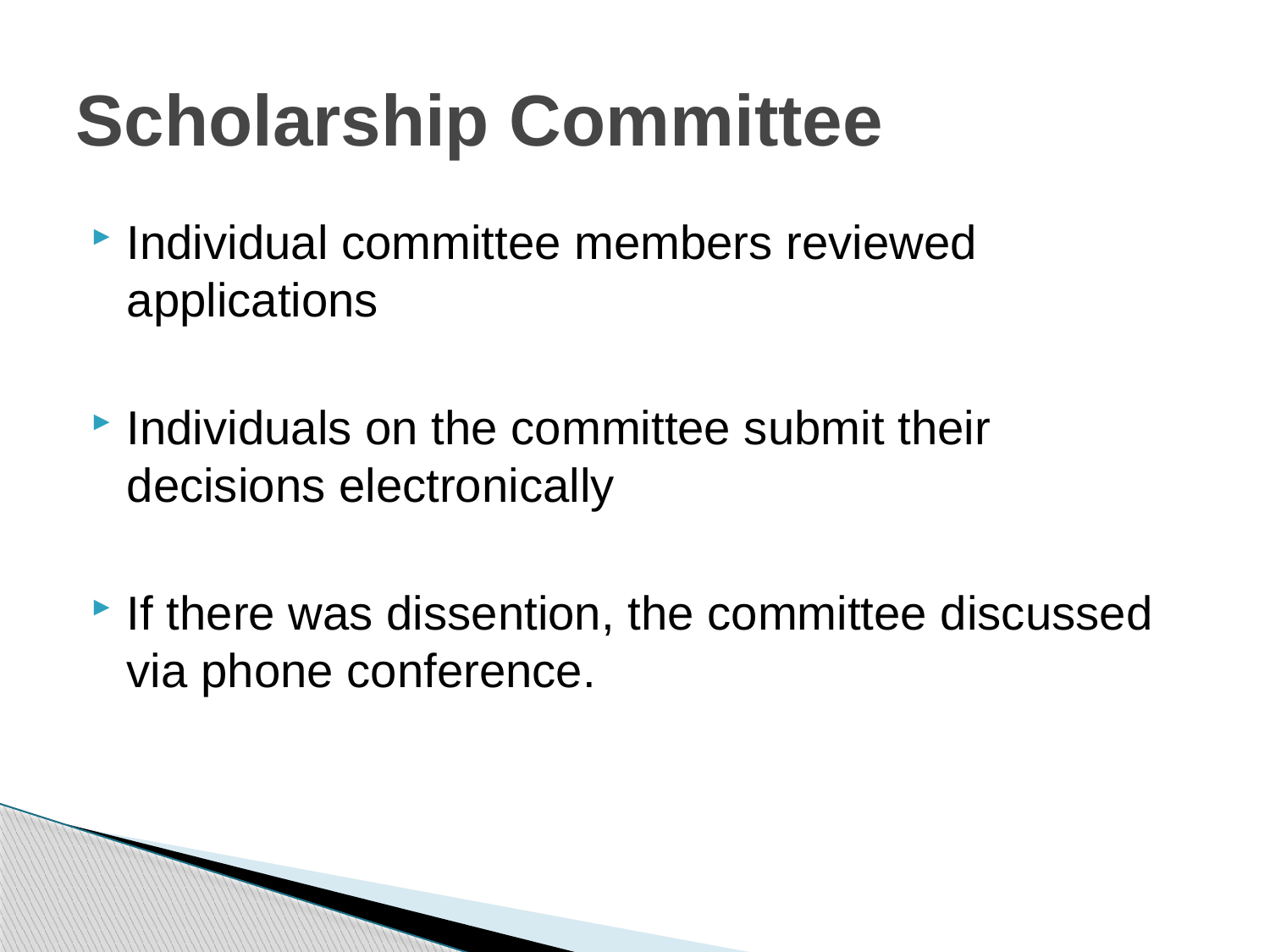

# Scholarship Committee
Individual committee members reviewed applications

Individuals on the committee submit their decisions electronically

If there was dissention, the committee discussed via phone conference.